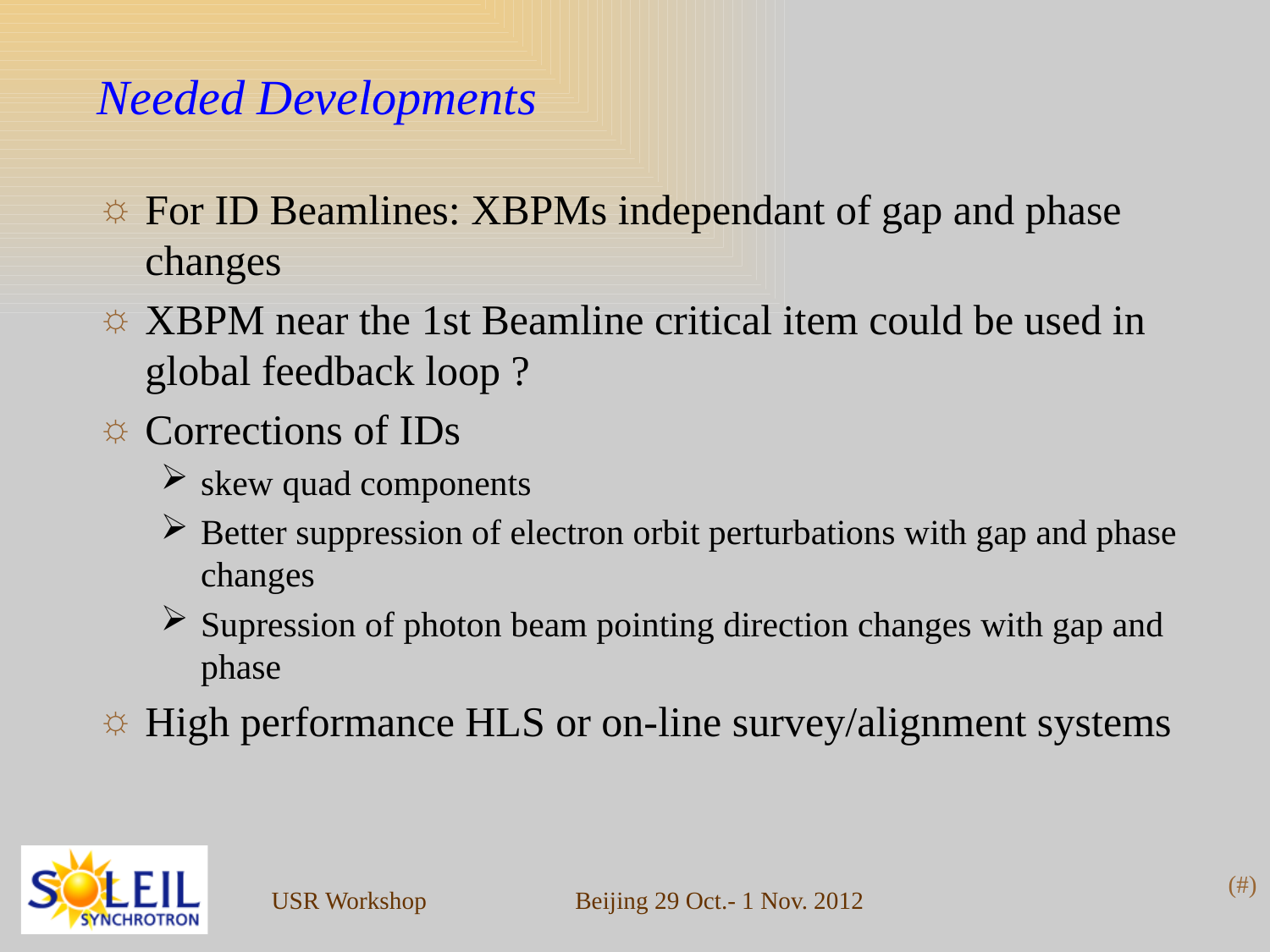

# Needed Developments
For ID Beamlines: XBPMs independant of gap and phase changes
XBPM near the 1st Beamline critical item could be used in global feedback loop ?
Corrections of IDs
skew quad components
Better suppression of electron orbit perturbations with gap and phase changes
Supression of photon beam pointing direction changes with gap and phase
High performance HLS or on-line survey/alignment systems
Beijing 29 Oct.- 1 Nov. 2012
(#)

USR Workshop